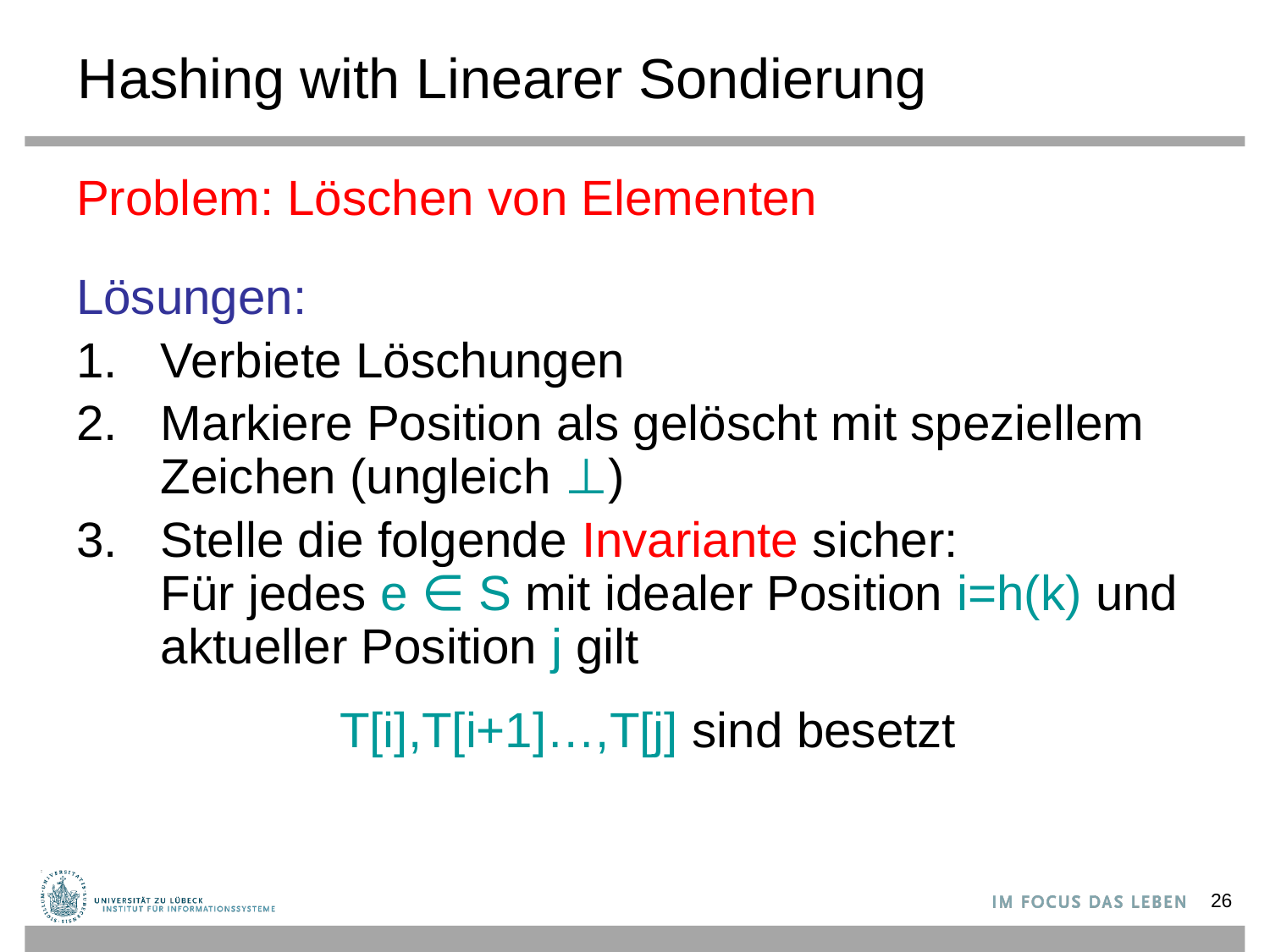

# Hashing with Linearer Sondierung
Problem: Löschen von Elementen

Lösungen:
Verbiete Löschungen
Markiere Position als gelöscht mit speziellem Zeichen (ungleich ⊥)
Stelle die folgende Invariante sicher:
Für jedes e ∈ S mit idealer Position i=h(k) und aktueller Position j gilt
             T[i],T[i+1]…,T[j] sind besetzt
26